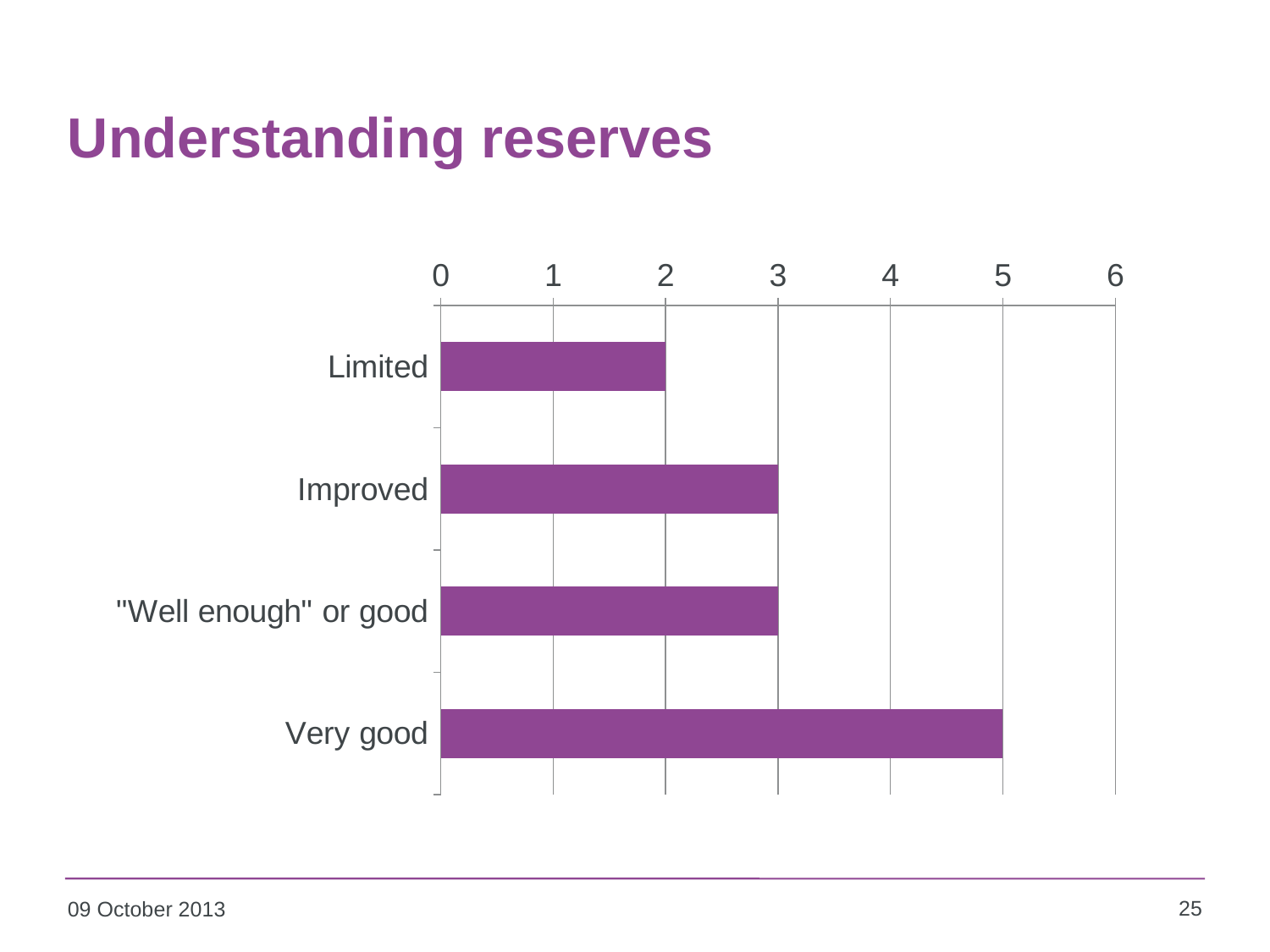

# Understanding reserves

### Chart

| Category |  |
|---|---|
| Limited | 2.0 |
| Improved | 3.0 |
| "Well enough" or good | 3.0 |
| Very good | 5.0 |
25
09 October 2013